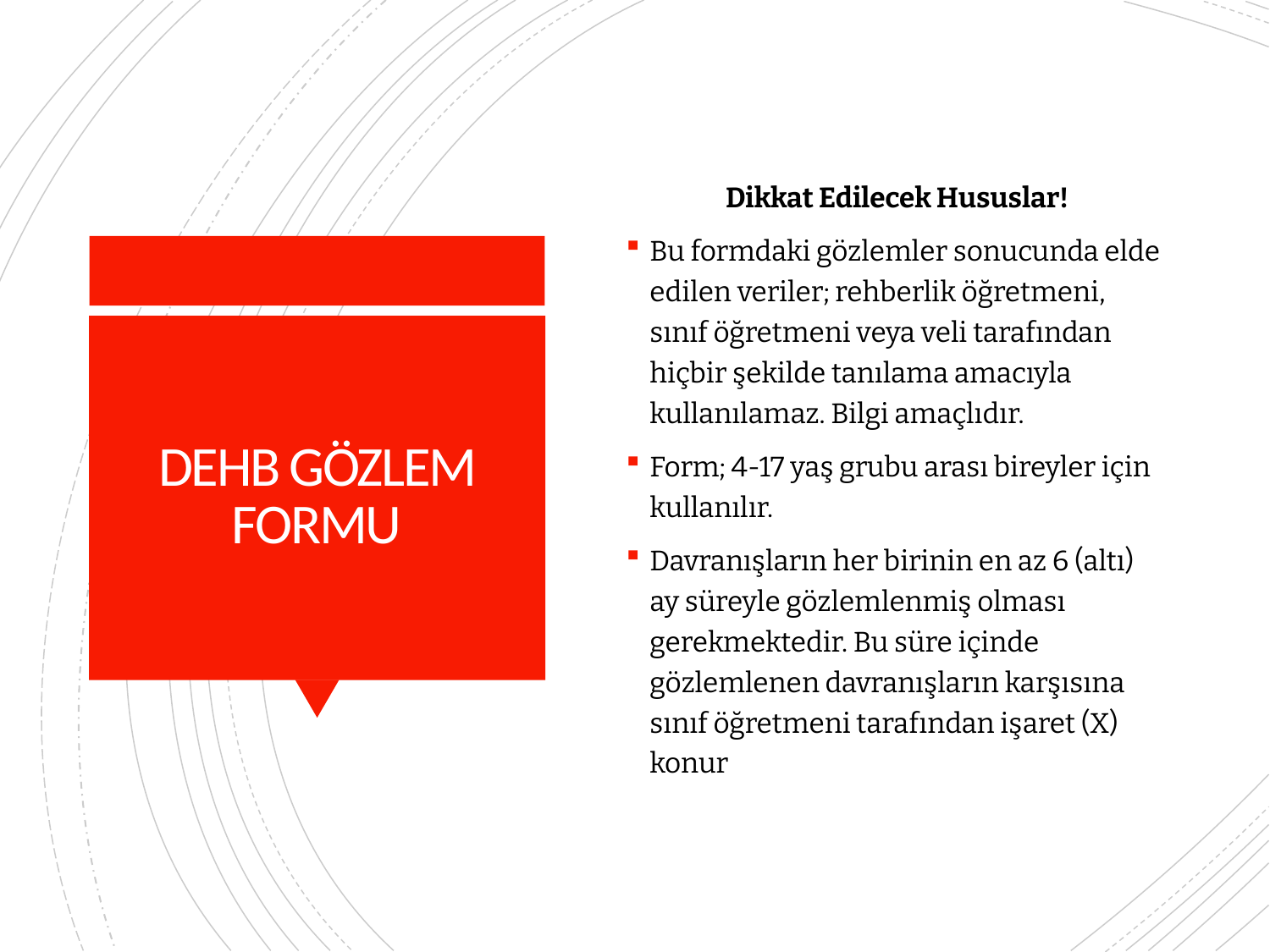

Dikkat Edilecek Hususlar!
Bu formdaki gözlemler sonucunda elde edilen veriler; rehberlik öğretmeni, sınıf öğretmeni veya veli tarafından hiçbir şekilde tanılama amacıyla kullanılamaz. Bilgi amaçlıdır.
Form; 4-17 yaş grubu arası bireyler için kullanılır.
Davranışların her birinin en az 6 (altı) ay süreyle gözlemlenmiş olması gerekmektedir. Bu süre içinde gözlemlenen davranışların karşısına sınıf öğretmeni tarafından işaret (X) konur
# DEHB GÖZLEM FORMU